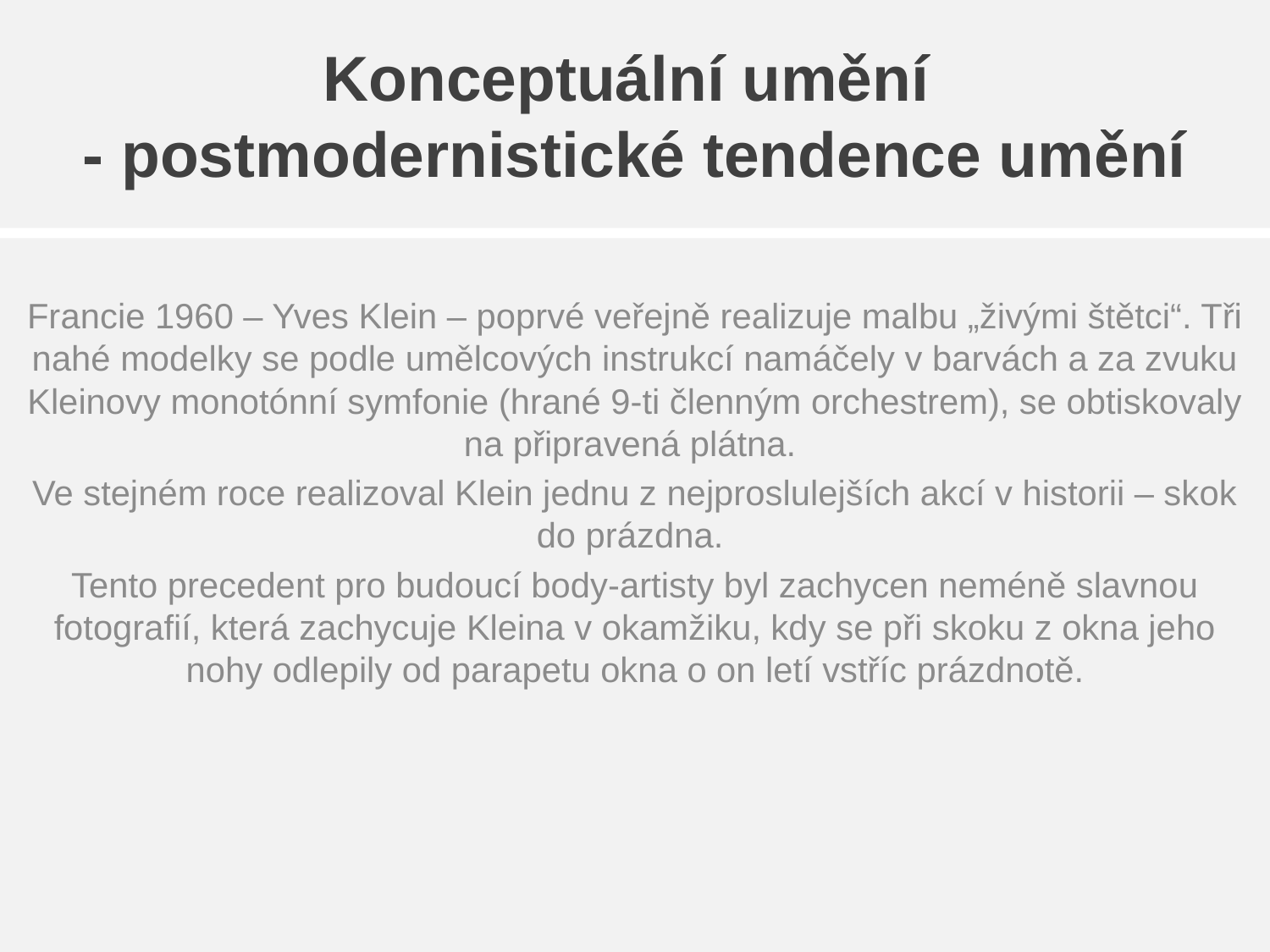

# Konceptuální umění - postmodernistické tendence umění

Francie 1960 – Yves Klein – poprvé veřejně realizuje malbu „živými štětci“. Tři nahé modelky se podle umělcových instrukcí namáčely v barvách a za zvuku Kleinovy monotónní symfonie (hrané 9-ti členným orchestrem), se obtiskovaly na připravená plátna.
Ve stejném roce realizoval Klein jednu z nejproslulejších akcí v historii – skok do prázdna.
Tento precedent pro budoucí body-artisty byl zachycen neméně slavnou fotografií, která zachycuje Kleina v okamžiku, kdy se při skoku z okna jeho nohy odlepily od parapetu okna o on letí vstříc prázdnotě.